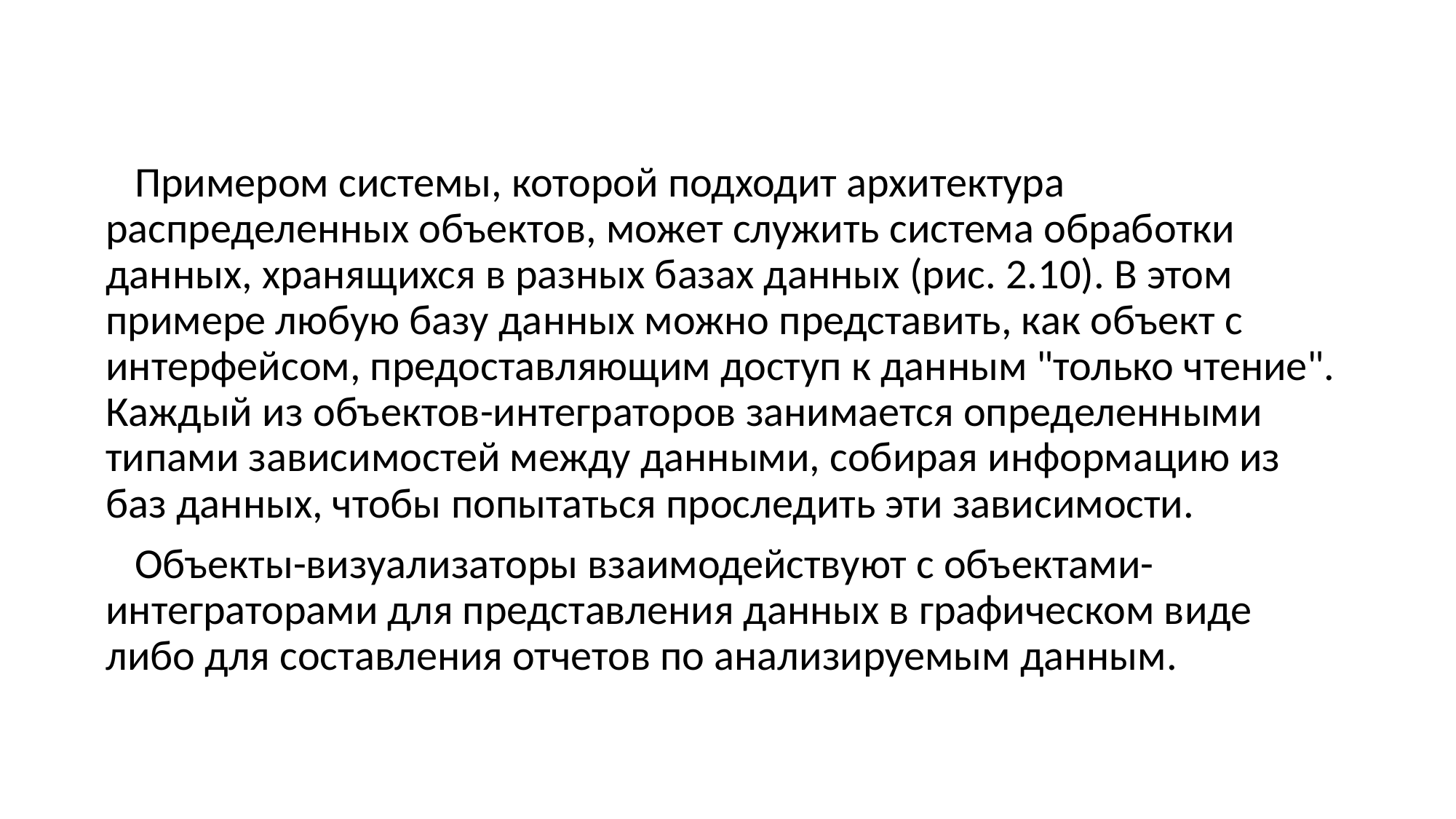

Примером системы, которой подходит архитектура распределенных объектов, может служить система обработки данных, хранящихся в разных базах данных (рис. 2.10). В этом примере любую базу данных можно представить, как объект с интерфейсом, предоставляющим доступ к данным "только чтение". Каждый из объектов-интеграторов занимается определенными типами зависимостей между данными, собирая информацию из баз данных, чтобы попытаться проследить эти зависимости.
   Объекты-визуализаторы взаимодействуют с объектами-интеграторами для представления данных в графическом виде либо для составления отчетов по анализируемым данным.